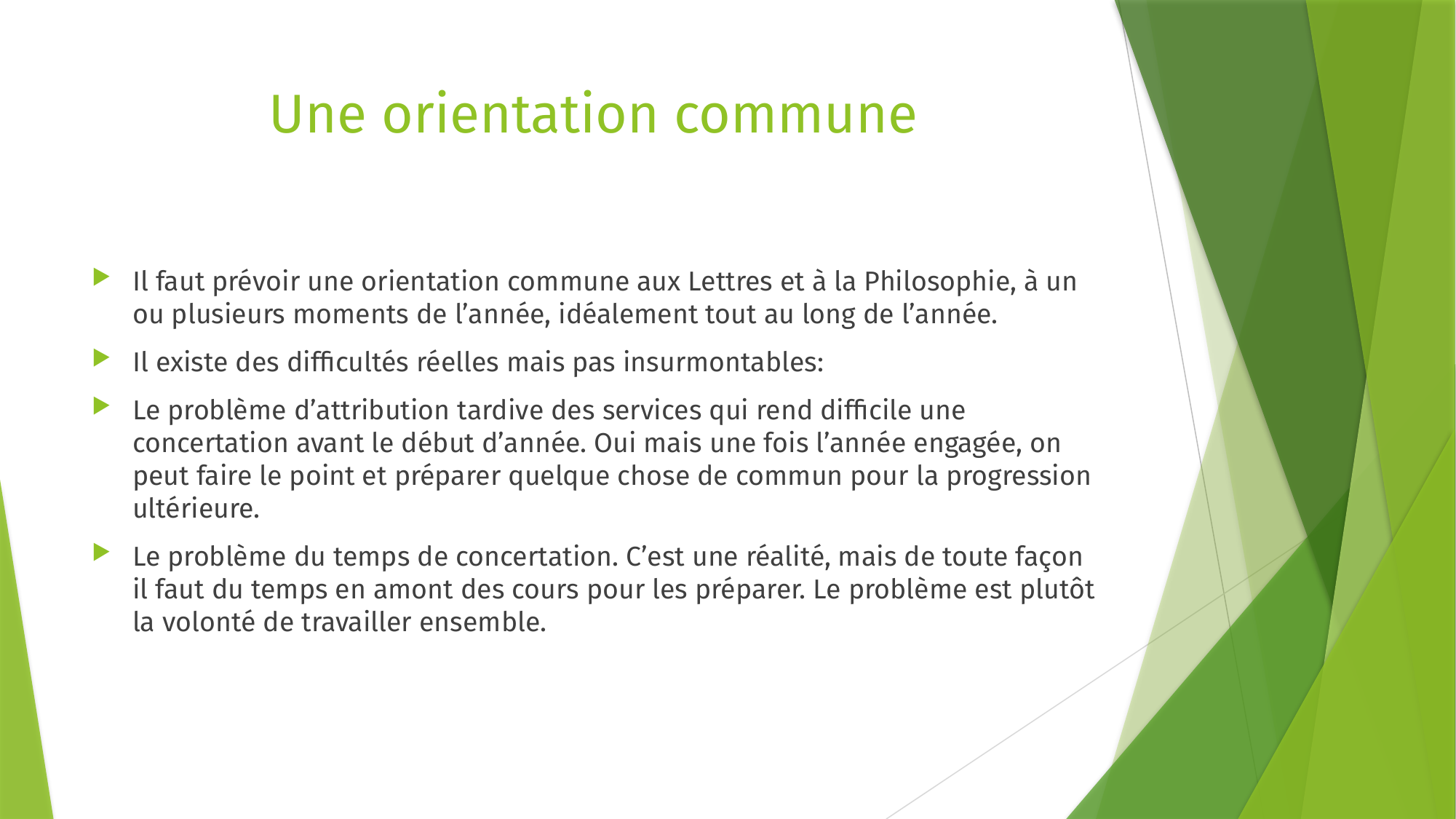

# Une orientation commune
Il faut prévoir une orientation commune aux Lettres et à la Philosophie, à un ou plusieurs moments de l’année, idéalement tout au long de l’année.
Il existe des difficultés réelles mais pas insurmontables:
Le problème d’attribution tardive des services qui rend difficile une concertation avant le début d’année. Oui mais une fois l’année engagée, on peut faire le point et préparer quelque chose de commun pour la progression ultérieure.
Le problème du temps de concertation. C’est une réalité, mais de toute façon il faut du temps en amont des cours pour les préparer. Le problème est plutôt la volonté de travailler ensemble.